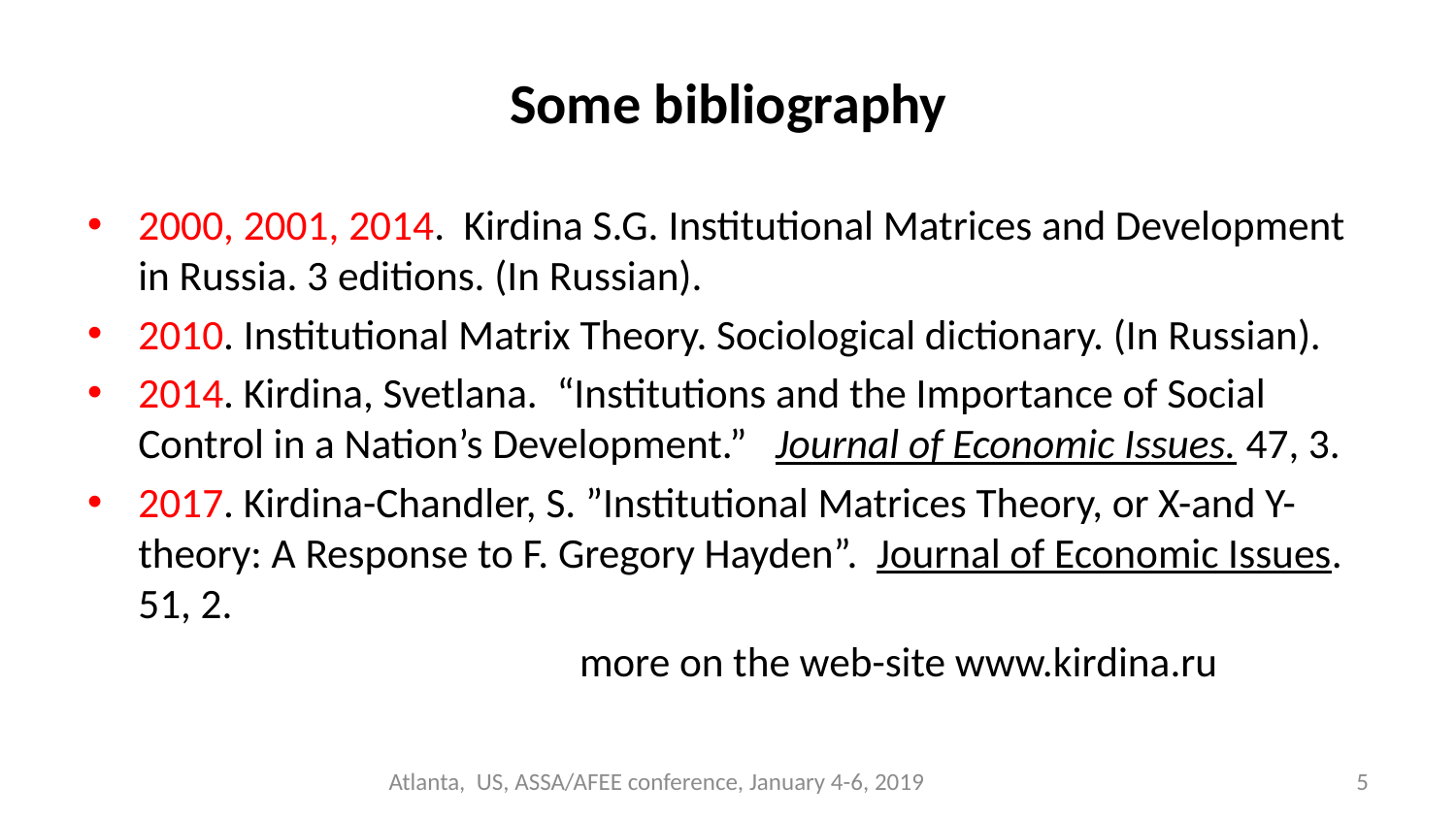

# Some bibliography
2000, 2001, 2014.  Kirdina S.G. Institutional Matrices and Development in Russia. 3 editions. (In Russian).
2010. Institutional Matrix Theory. Sociological dictionary. (In Russian).
2014. Kirdina, Svetlana.  “Institutions and the Importance of Social Control in a Nation’s Development.”   Journal of Economic Issues. 47, 3.
2017. Kirdina-Chandler, S. ”Institutional Matrices Theory, or X-and Y-theory: A Response to F. Gregory Hayden”.  Journal of Economic Issues. 51, 2.
                                                    more on the web-site www.kirdina.ru
Atlanta,  US, ASSA/AFEE conference, January 4-6, 2019
5